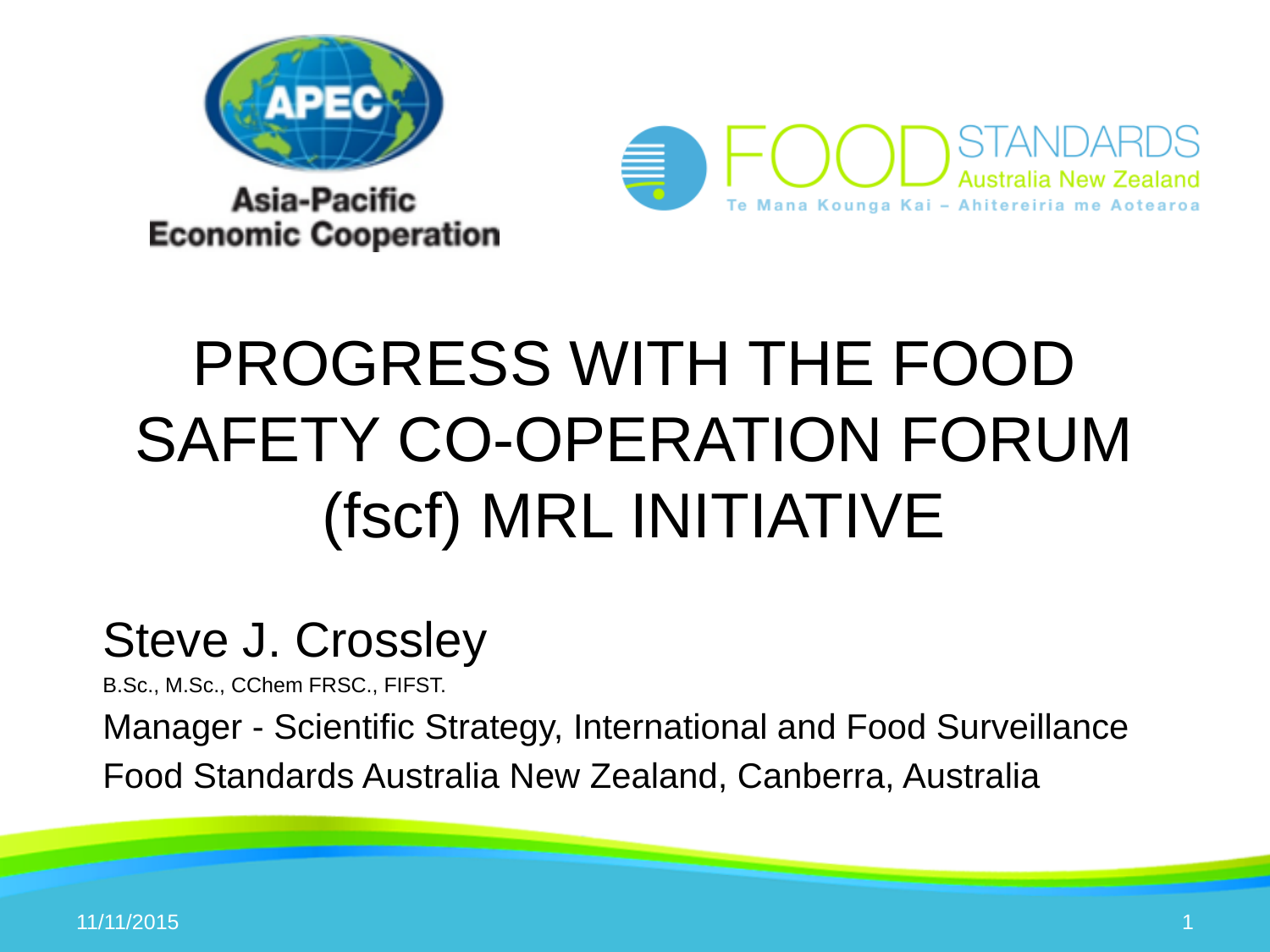

# PROGRESS WITH THE FOOD SAFETY CO-OPERATION FORUM (fscf) MRL INITIATIVE
Steve J. Crossley
B.Sc., M.Sc., CChem FRSC., FIFST.
Manager - Scientific Strategy, International and Food Surveillance
Food Standards Australia New Zealand, Canberra, Australia
11/11/2015
1